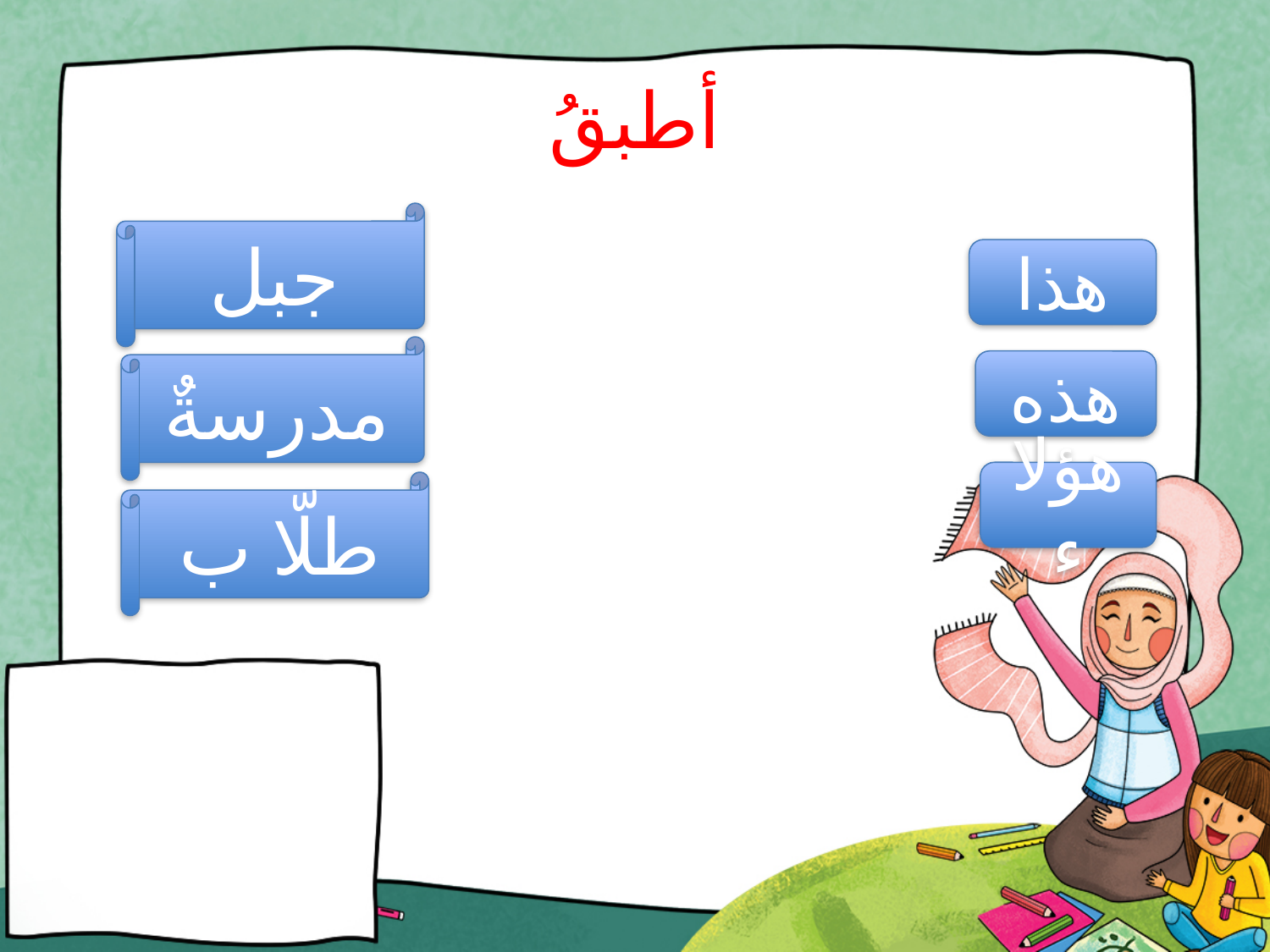

# أطبقُ

جبل
هذا
مدرسةٌ
هذه
هؤلاء
طلّا ب